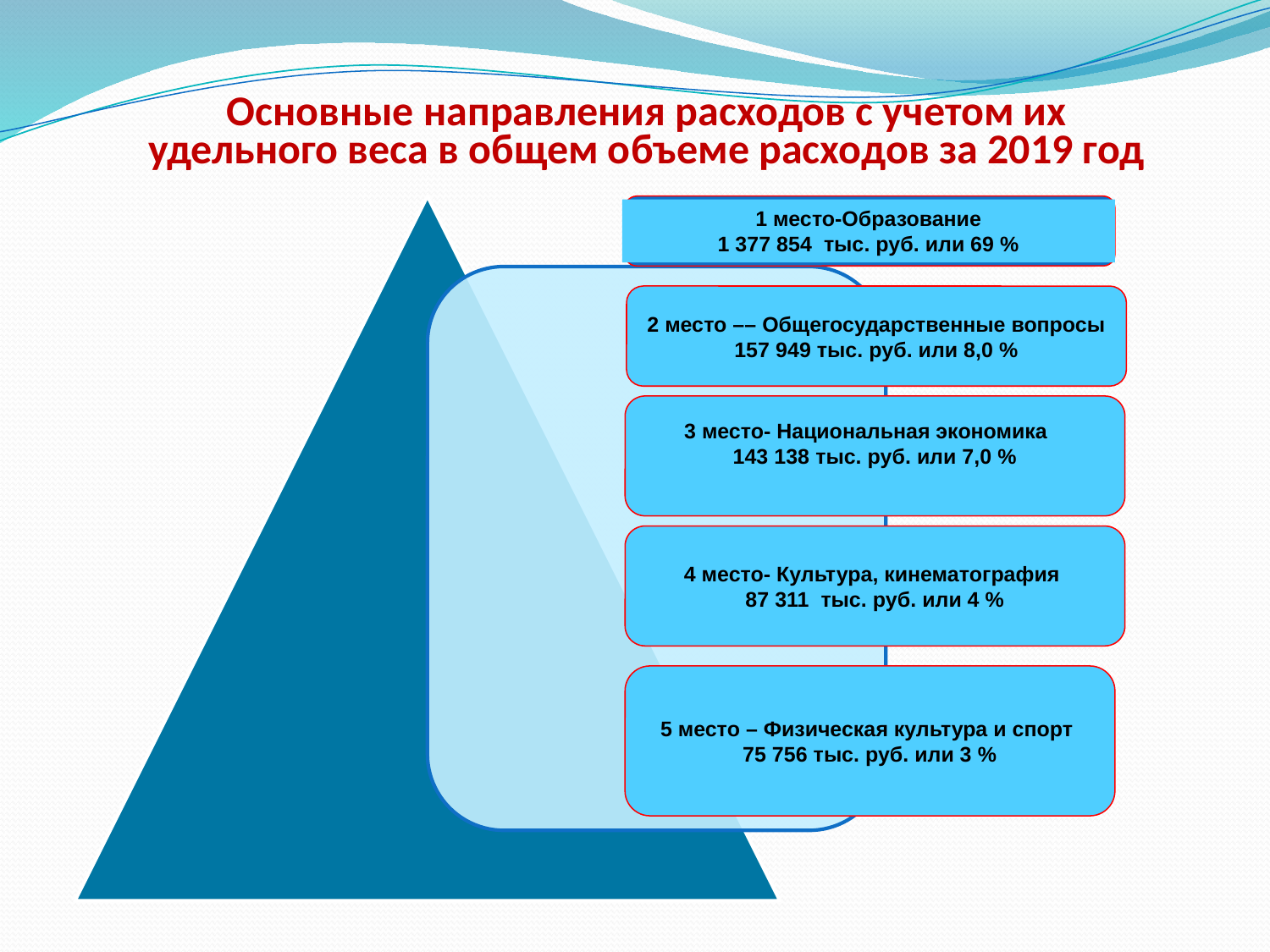

# Основные направления расходов с учетом их удельного веса в общем объеме расходов за 2019 год

1 место-Образование
1 377 854  тыс. руб. или 69 %
2 место –– Общегосударственные вопросы
157 949 тыс. руб. или 8,0 %
3 место- Национальная экономика
143 138 тыс. руб. или 7,0 %

4 место- Культура, кинематография
87 311  тыс. руб. или 4 %
5 место – Физическая культура и спорт
75 756 тыс. руб. или 3 %